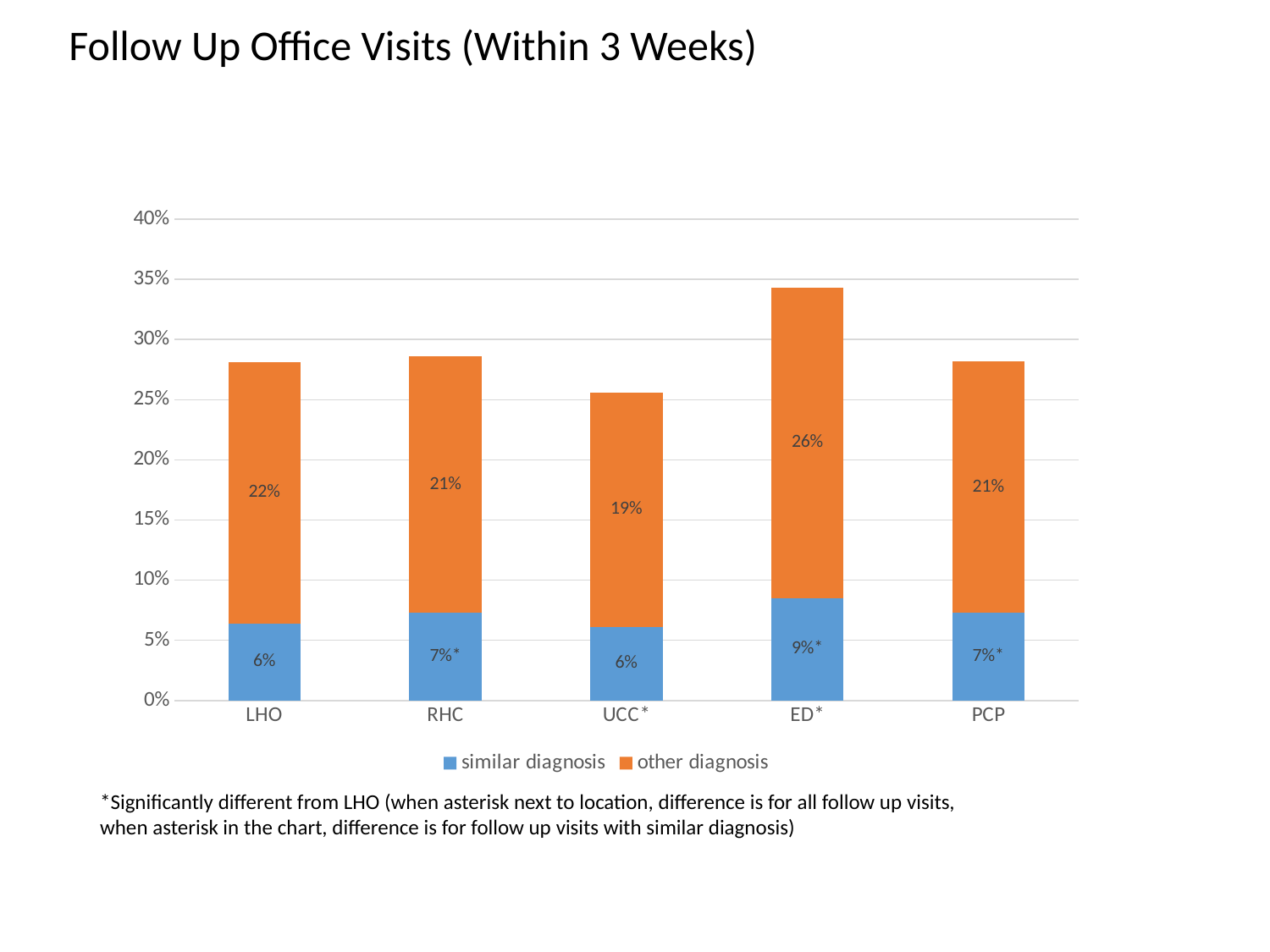

# Follow Up Office Visits (Within 3 Weeks)

### Chart

| Category | similar diagnosis | other diagnosis |
|---|---|---|
| LHO | 0.06399482870071105 | 0.2171945701357466 |
| RHC | 0.0730968858131488 | 0.21280276816608998 |
| UCC* | 0.06138570807363386 | 0.1947383678794028 |
| ED* | 0.08525461466637937 | 0.25791855203619907 |
| PCP | 0.07326007326007326 | 0.2082884435825612 |
*Significantly different from LHO (when asterisk next to location, difference is for all follow up visits, when asterisk in the chart, difference is for follow up visits with similar diagnosis)
14